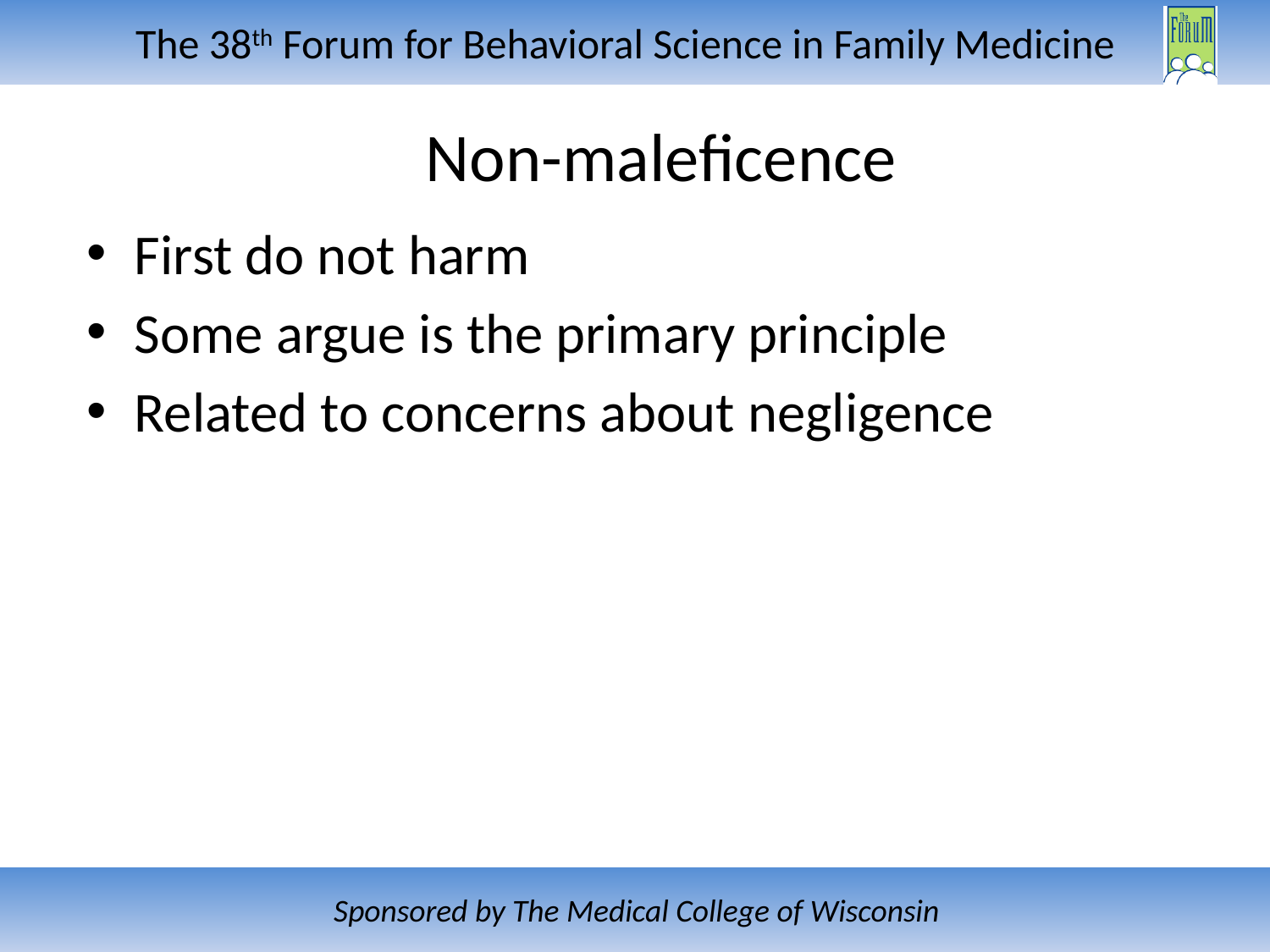

# Non-maleficence
First do not harm
Some argue is the primary principle
Related to concerns about negligence